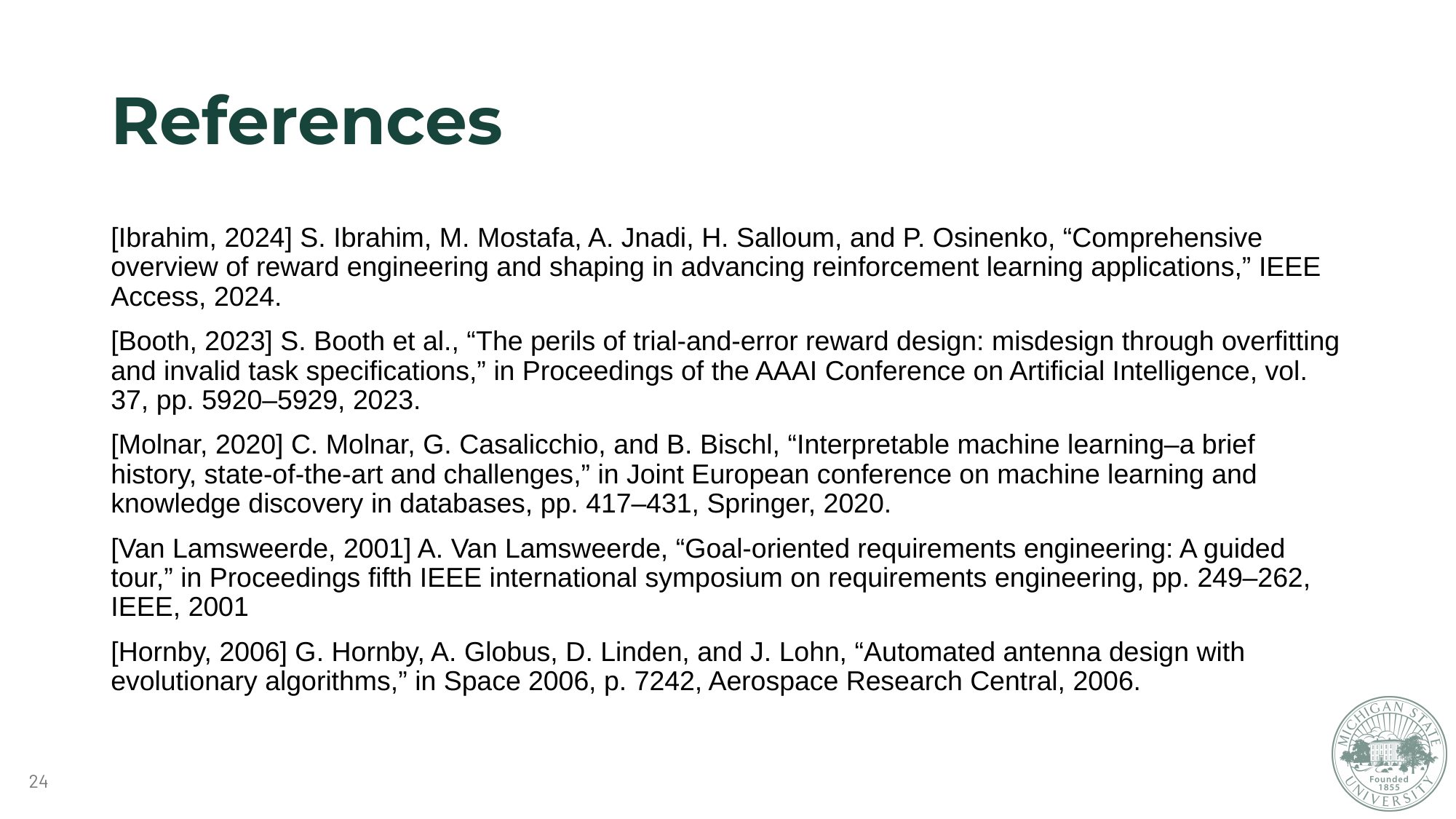

# References
[Ibrahim, 2024] S. Ibrahim, M. Mostafa, A. Jnadi, H. Salloum, and P. Osinenko, “Comprehensive overview of reward engineering and shaping in advancing reinforcement learning applications,” IEEE Access, 2024.
[Booth, 2023] S. Booth et al., “The perils of trial-and-error reward design: misdesign through overfitting and invalid task specifications,” in Proceedings of the AAAI Conference on Artificial Intelligence, vol. 37, pp. 5920–5929, 2023.
[Molnar, 2020] C. Molnar, G. Casalicchio, and B. Bischl, “Interpretable machine learning–a brief history, state-of-the-art and challenges,” in Joint European conference on machine learning and knowledge discovery in databases, pp. 417–431, Springer, 2020.
[Van Lamsweerde, 2001] A. Van Lamsweerde, “Goal-oriented requirements engineering: A guided tour,” in Proceedings fifth IEEE international symposium on requirements engineering, pp. 249–262, IEEE, 2001
[Hornby, 2006] G. Hornby, A. Globus, D. Linden, and J. Lohn, “Automated antenna design with evolutionary algorithms,” in Space 2006, p. 7242, Aerospace Research Central, 2006.

24